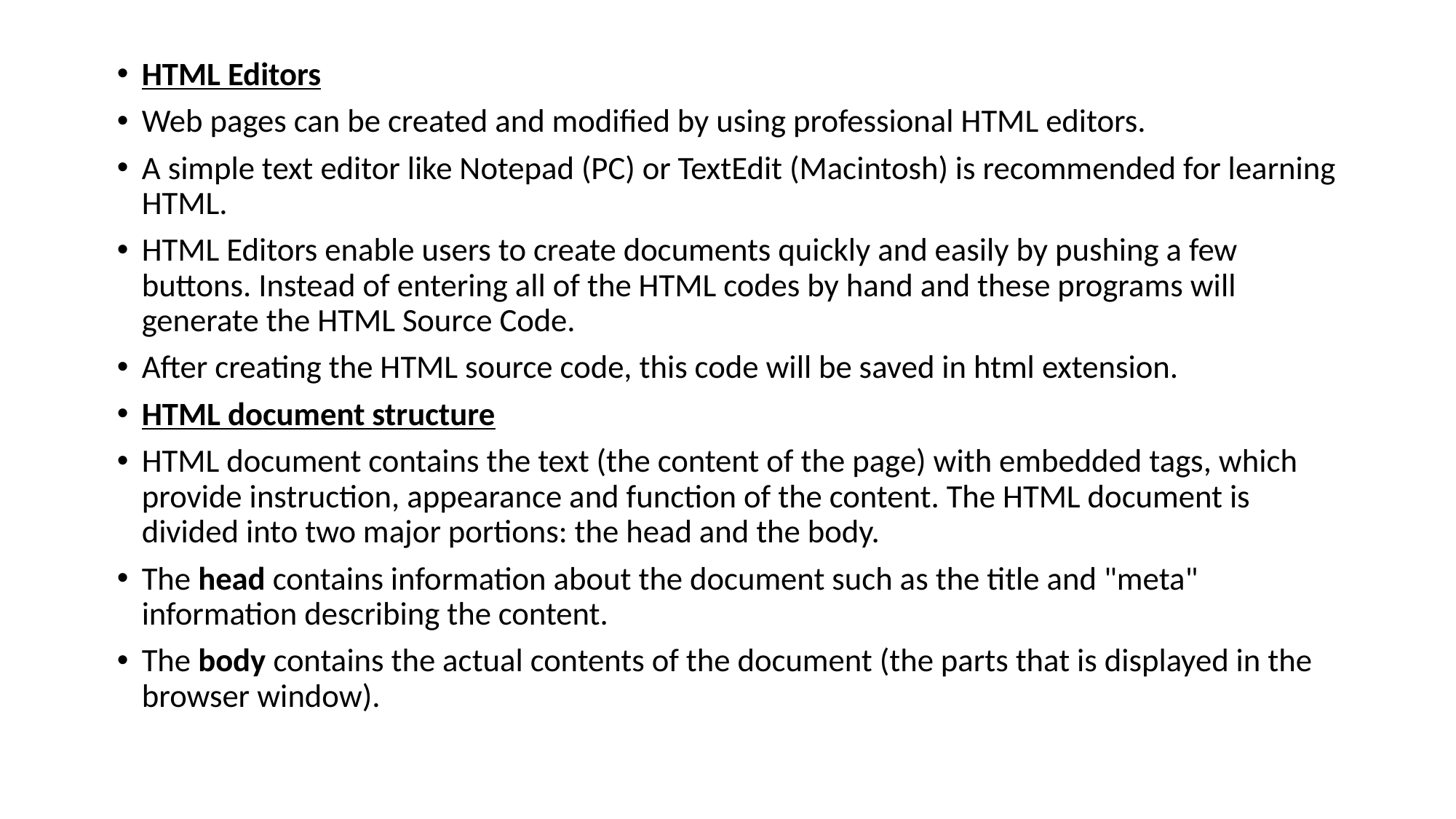

HTML Editors
Web pages can be created and modified by using professional HTML editors.
A simple text editor like Notepad (PC) or TextEdit (Macintosh) is recommended for learning HTML.
HTML Editors enable users to create documents quickly and easily by pushing a few buttons. Instead of entering all of the HTML codes by hand and these programs will generate the HTML Source Code.
After creating the HTML source code, this code will be saved in html extension.
HTML document structure
HTML document contains the text (the content of the page) with embedded tags, which provide instruction, appearance and function of the content. The HTML document is divided into two major portions: the head and the body.
The head contains information about the document such as the title and "meta" information describing the content.
The body contains the actual contents of the document (the parts that is displayed in the browser window).